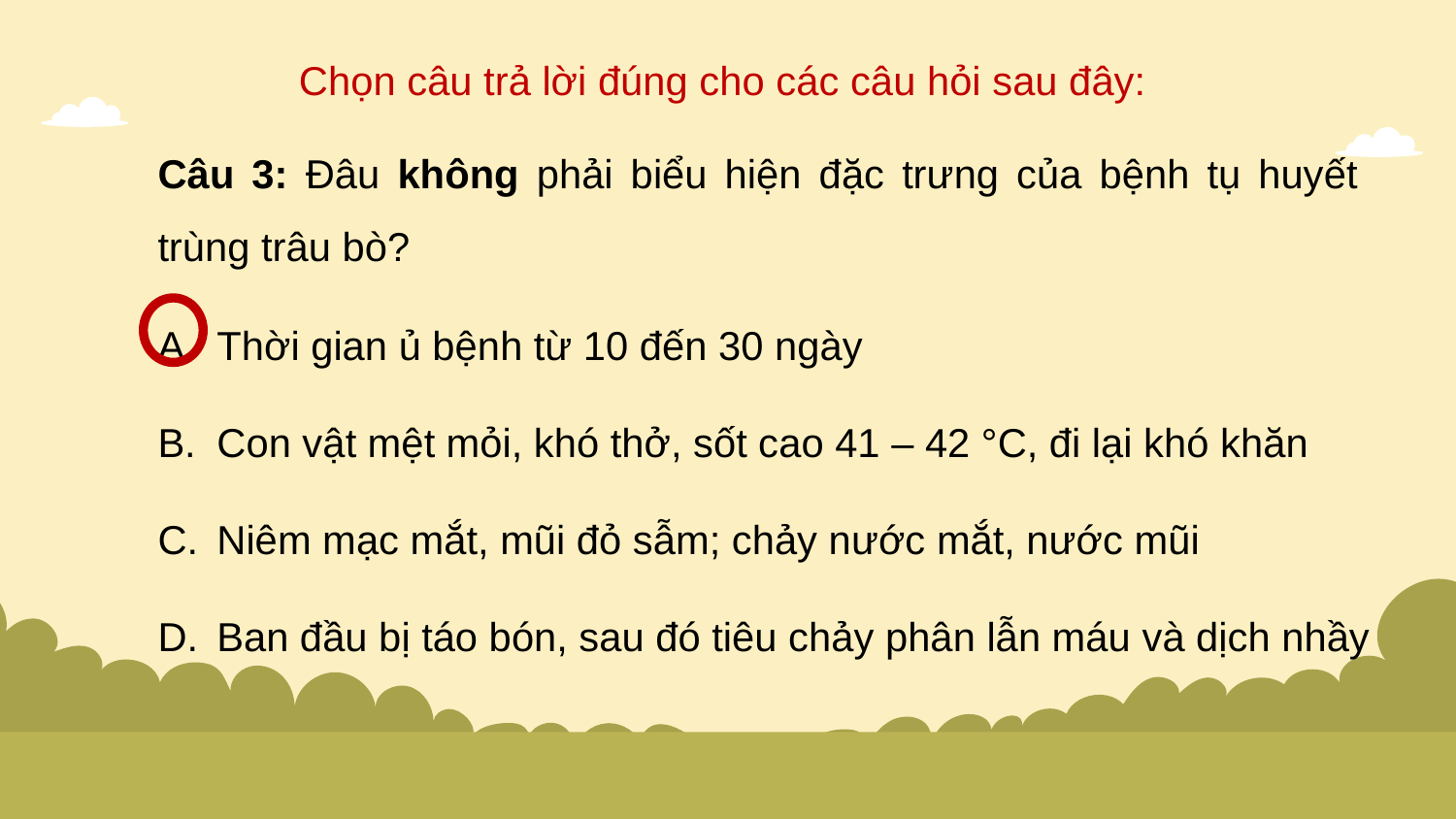

Chọn câu trả lời đúng cho các câu hỏi sau đây:
Câu 3: Đâu không phải biểu hiện đặc trưng của bệnh tụ huyết trùng trâu bò?
Thời gian ủ bệnh từ 10 đến 30 ngày
Con vật mệt mỏi, khó thở, sốt cao 41 – 42 °C, đi lại khó khăn
Niêm mạc mắt, mũi đỏ sẫm; chảy nước mắt, nước mũi
Ban đầu bị táo bón, sau đó tiêu chảy phân lẫn máu và dịch nhầy